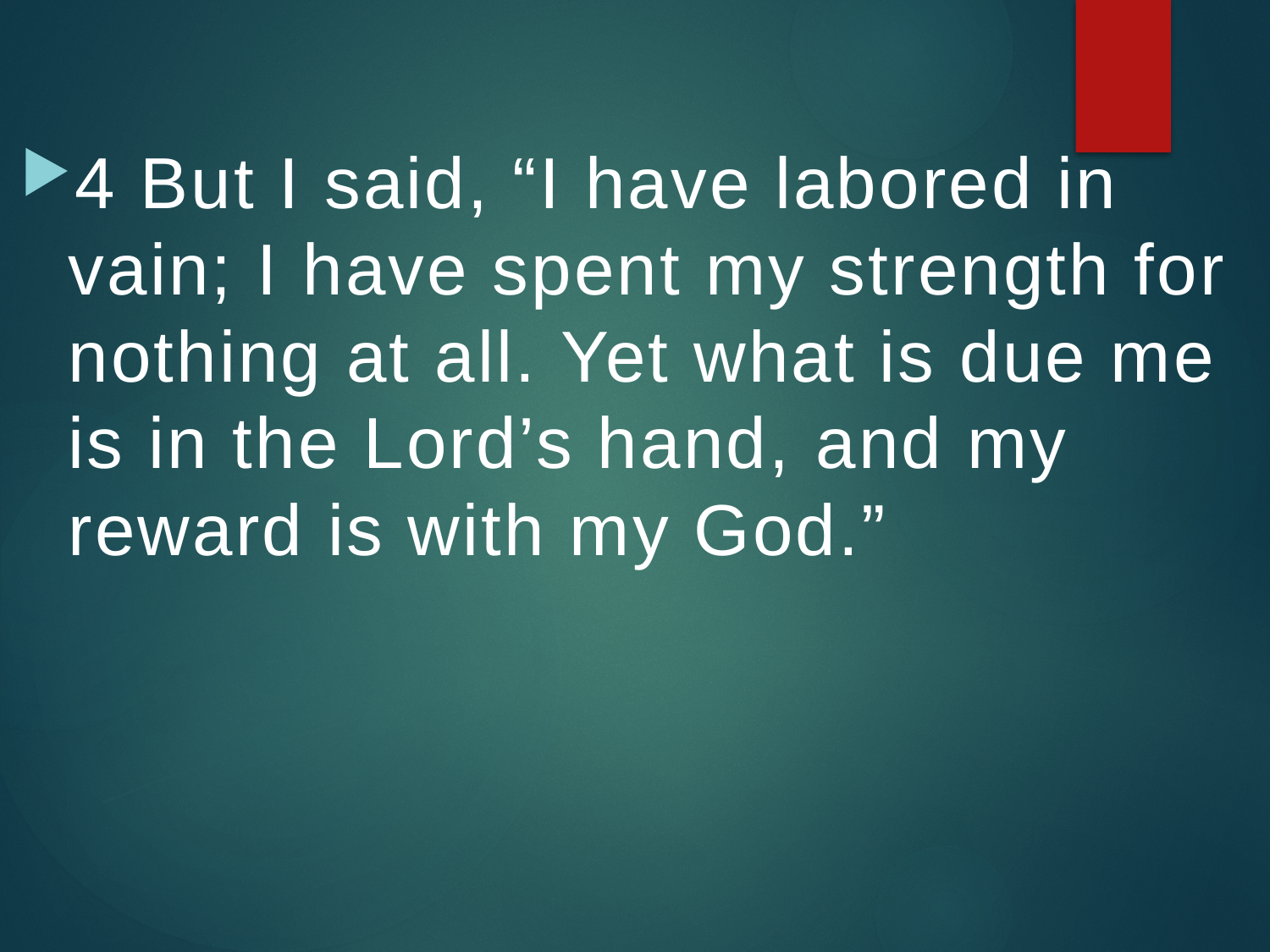

4 But I said, “I have labored in vain; I have spent my strength for nothing at all. Yet what is due me is in the Lord’s hand, and my reward is with my God.”